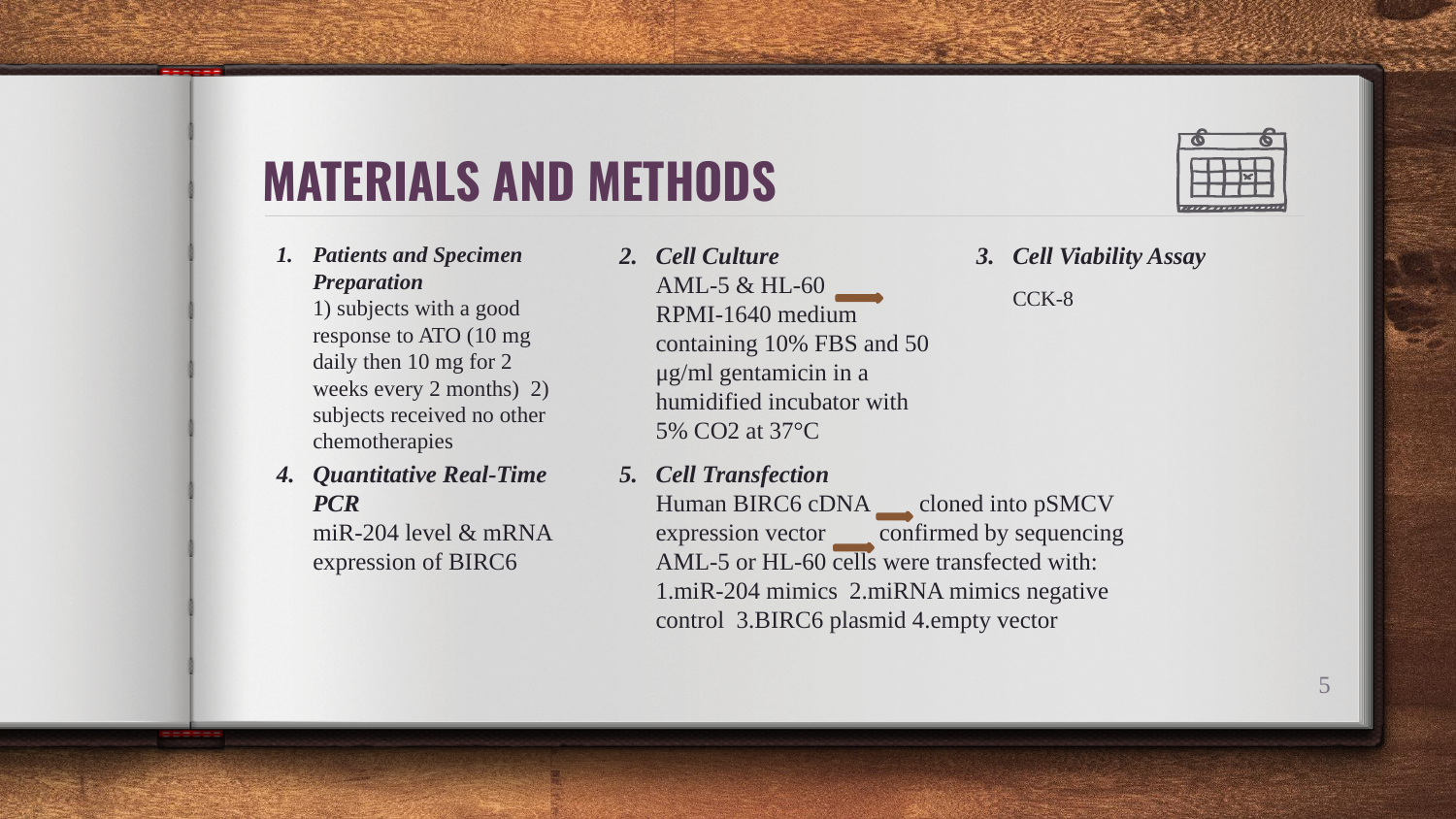

# MATERIALS AND METHODS

Patients and Specimen Preparation
1) subjects with a good response to ATO (10 mg daily then 10 mg for 2 weeks every 2 months)  2) subjects received no other chemotherapies
Cell Culture
AML-5 & HL-60          RPMI-1640 medium containing 10% FBS and 50 μg/ml gentamicin in a humidified incubator with 5% CO2 at 37°C
Cell Viability Assay
      CCK-8

Cell Transfection
Human BIRC6 cDNA         cloned into pSMCV expression vector          confirmed by sequencing
AML-5 or HL-60 cells were transfected with: 1.miR-204 mimics  2.miRNA mimics negative control  3.BIRC6 plasmid 4.empty vector
Quantitative Real-Time PCR
miR-204 level & mRNA expression of BIRC6

5